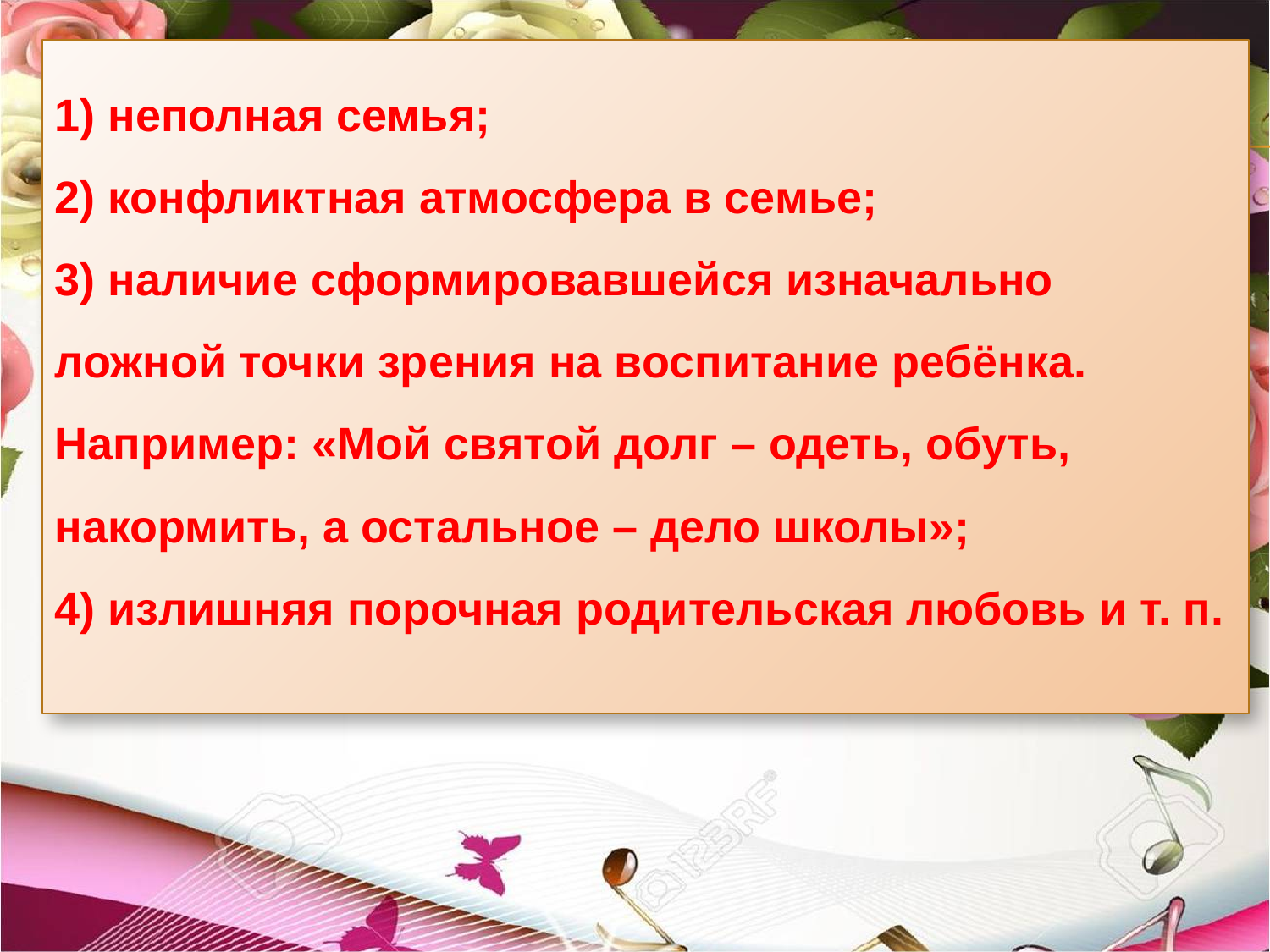

# 1) неполная семья; 2) конфликтная атмосфера в семье; 3) наличие сформировавшейся изначально ложной точки зрения на воспитание ребёнка. Например: «Мой святой долг – одеть, обуть, накормить, а остальное – дело школы»; 4) излишняя порочная родительская любовь и т. п.